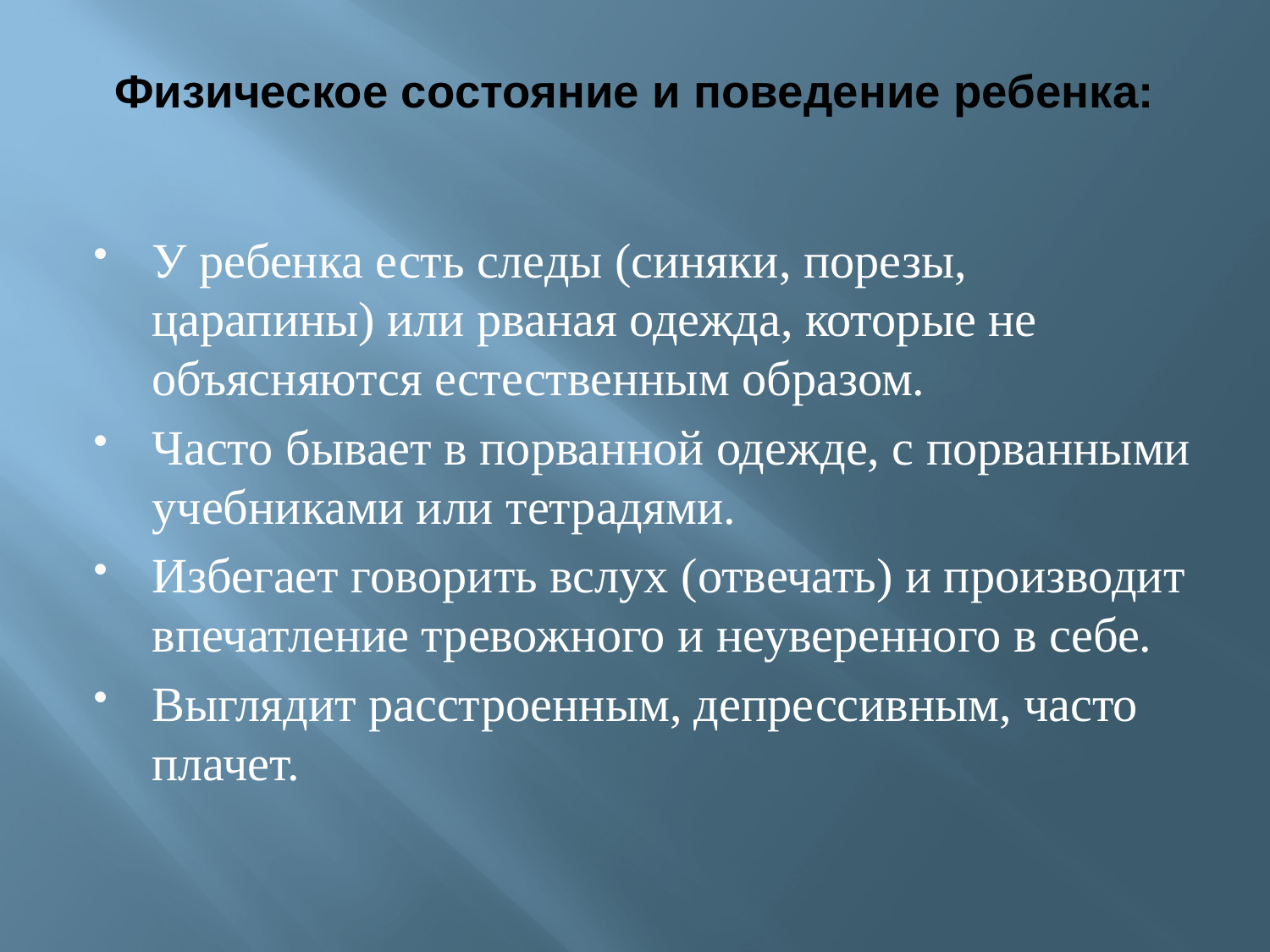

# Физическое состояние и поведение ребенка:
У ребенка есть следы (синяки, порезы, царапины) или рваная одежда, которые не объясняются естественным образом.
Часто бывает в порванной одежде, с порванными учебниками или тетрадями.
Избегает говорить вслух (отвечать) и производит впечатление тревожного и неуверенного в себе.
Выглядит расстроенным, депрессивным, часто плачет.